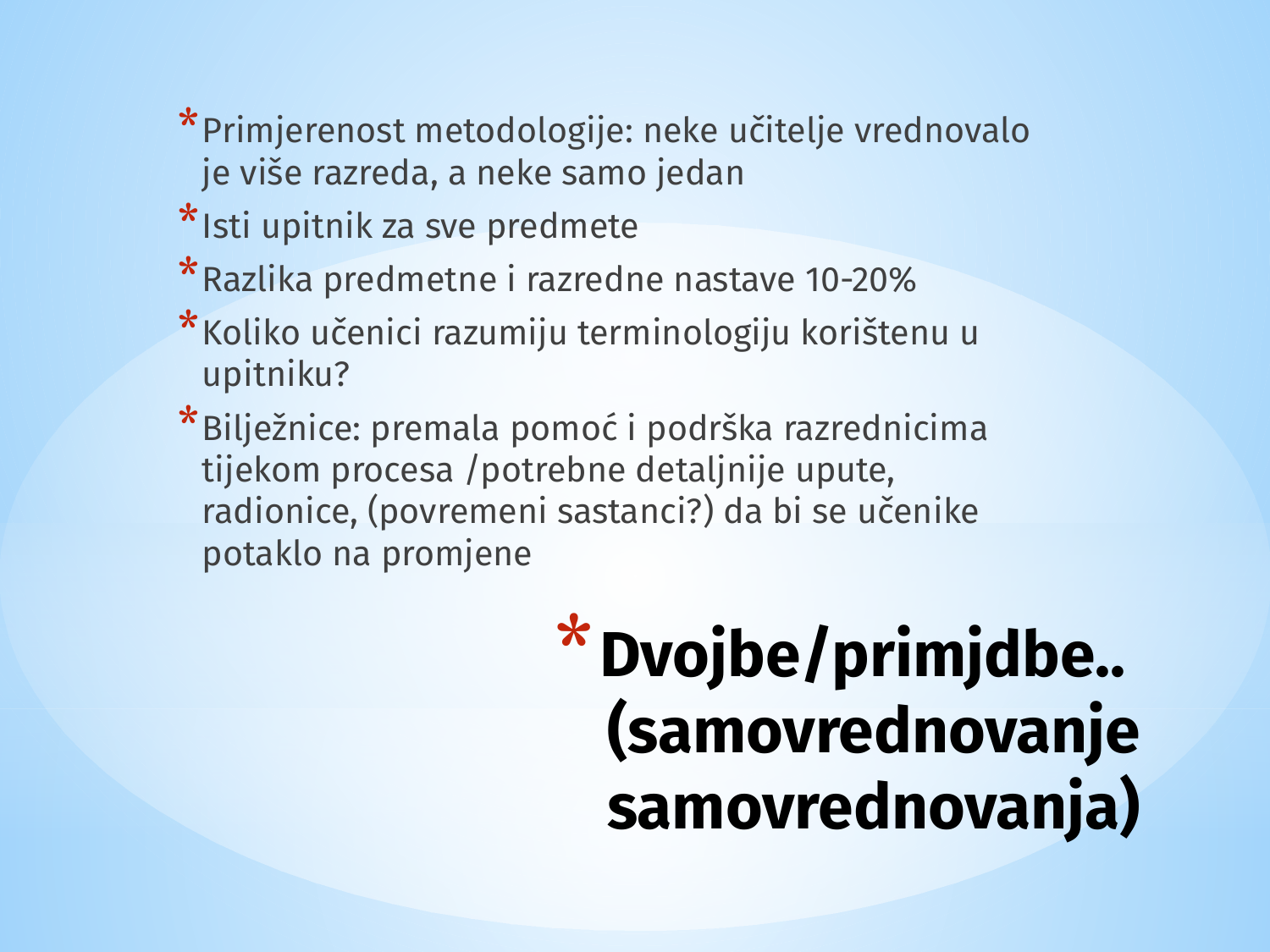

Primjerenost metodologije: neke učitelje vrednovalo je više razreda, a neke samo jedan
Isti upitnik za sve predmete
Razlika predmetne i razredne nastave 10-20%
Koliko učenici razumiju terminologiju korištenu u upitniku?
Bilježnice: premala pomoć i podrška razrednicima tijekom procesa /potrebne detaljnije upute, radionice, (povremeni sastanci?) da bi se učenike potaklo na promjene

# Dvojbe/primjdbe..  (samovrednovanje samovrednovanja)